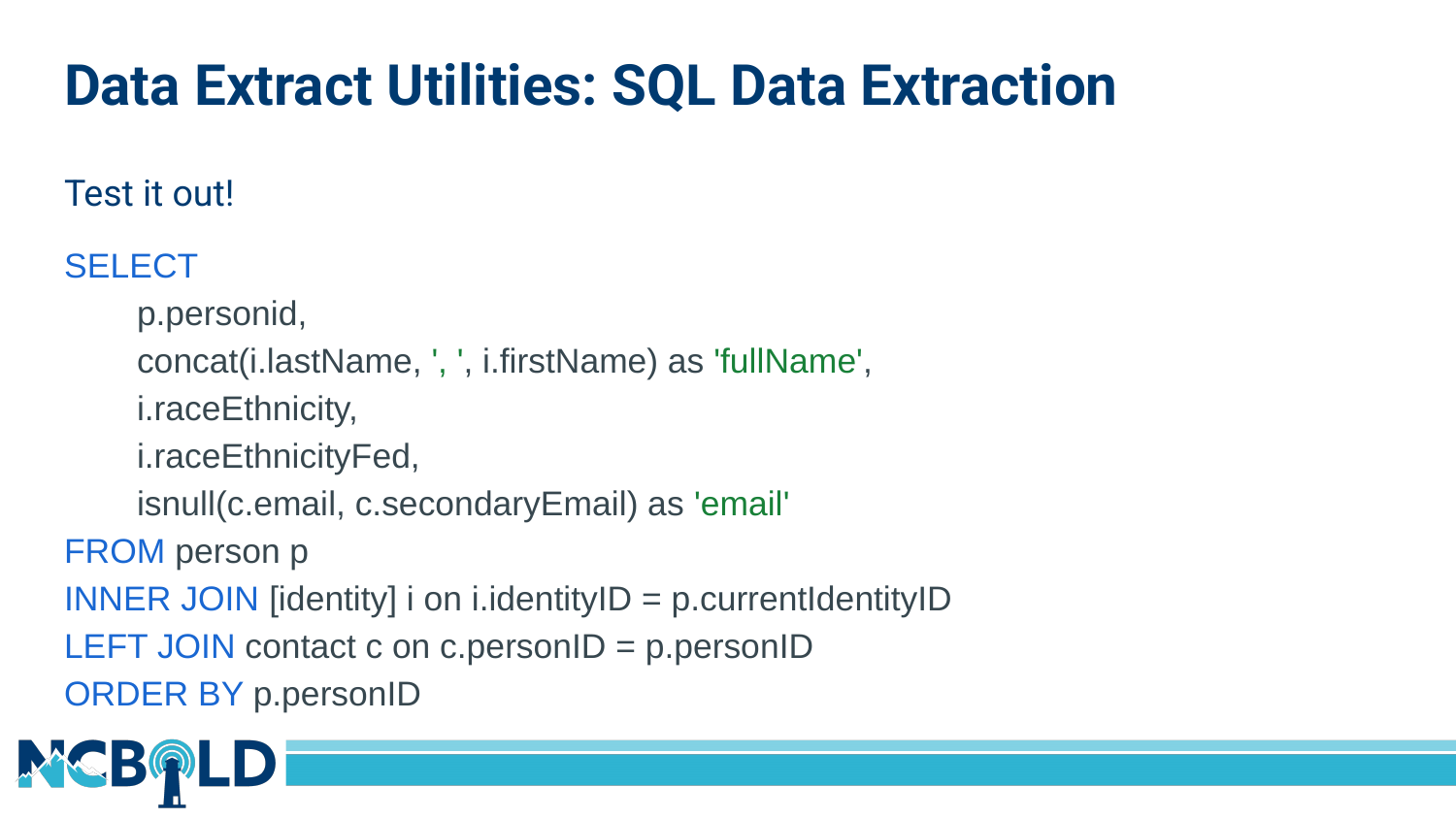

# Data Extract Utilities: SQL Data Extraction
Test it out!
SELECT
p.personid,
concat(i.lastName, ', ', i.firstName) as 'fullName',
i.raceEthnicity,
i.raceEthnicityFed,
isnull(c.email, c.secondaryEmail) as 'email'
FROM person p
INNER JOIN [identity] i on i.identityID = p.currentIdentityID
LEFT JOIN contact c on c.personID = p.personID
ORDER BY p.personID